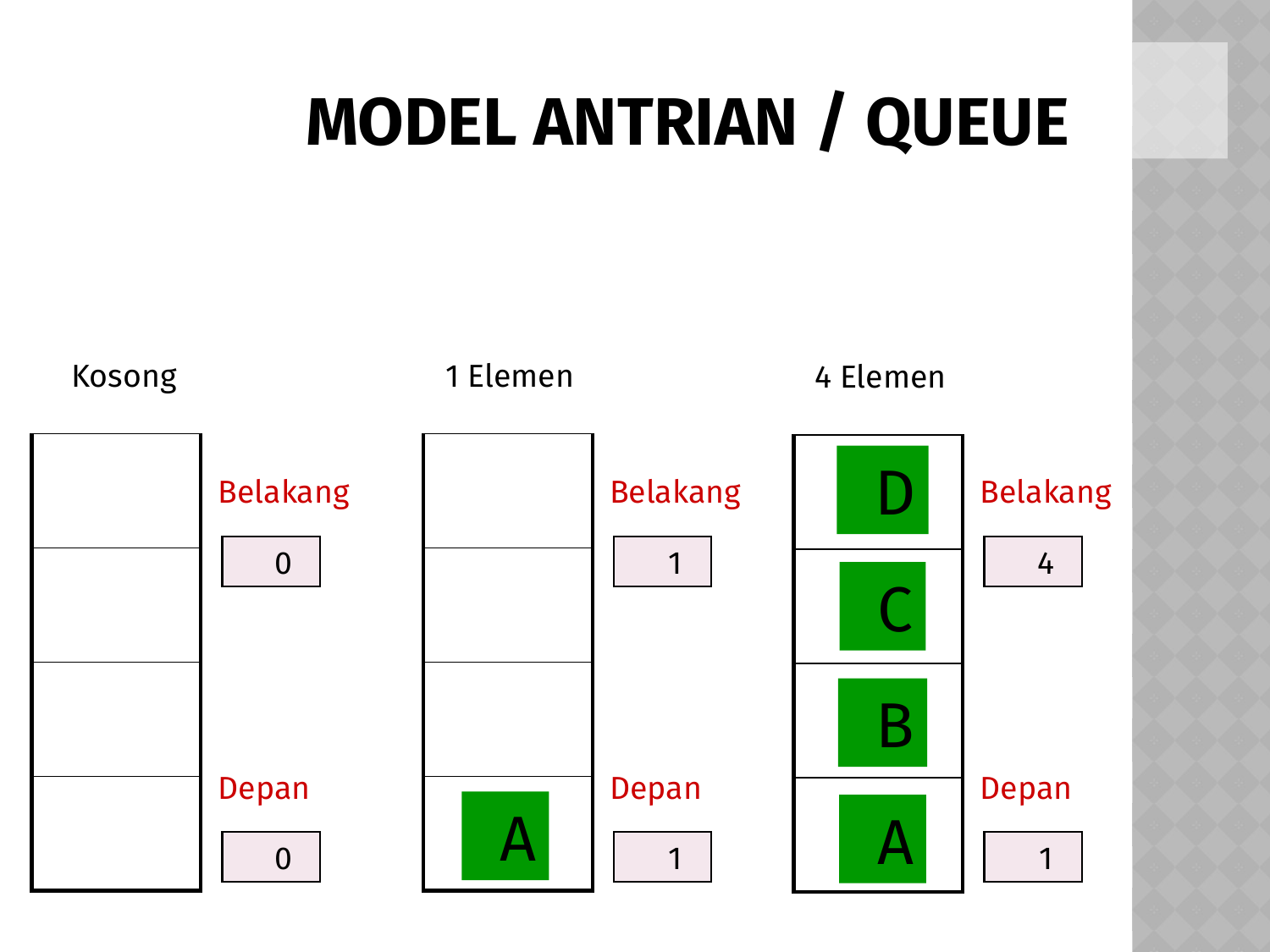

# MODEL ANTRIAN / QUEUE
Kosong
1 Elemen
4 Elemen
|  |
| --- |
|  |
|  |
|  |
|  |
| --- |
|  |
|  |
|  |
|  |
| --- |
|  |
|  |
|  |
D
Belakang
Belakang
Belakang
0
1
4
C
B
Depan
Depan
Depan
A
A
0
1
1